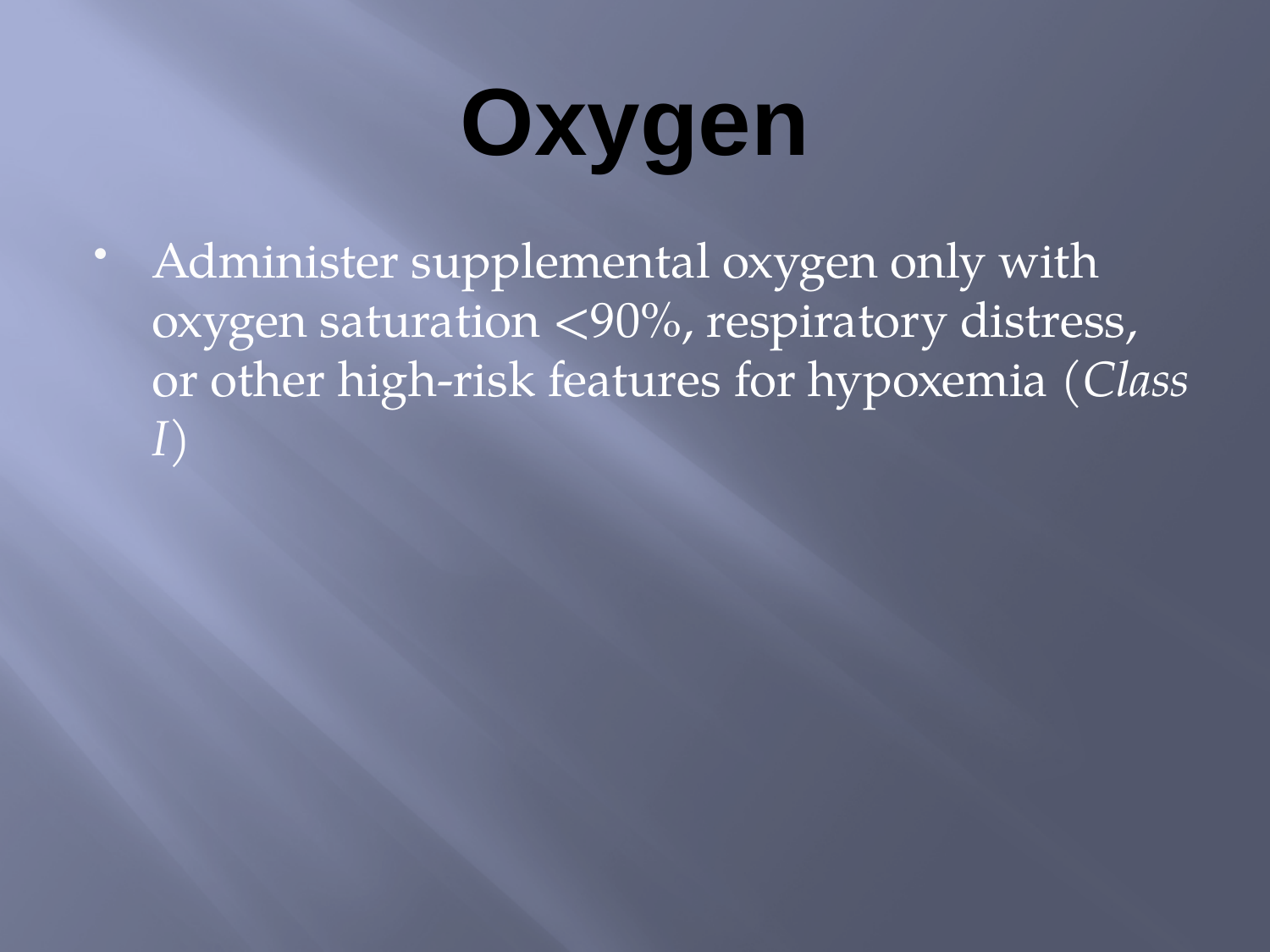

# Oxygen
Administer supplemental oxygen only with oxygen saturation <90%, respiratory distress, or other high-risk features for hypoxemia (Class I)